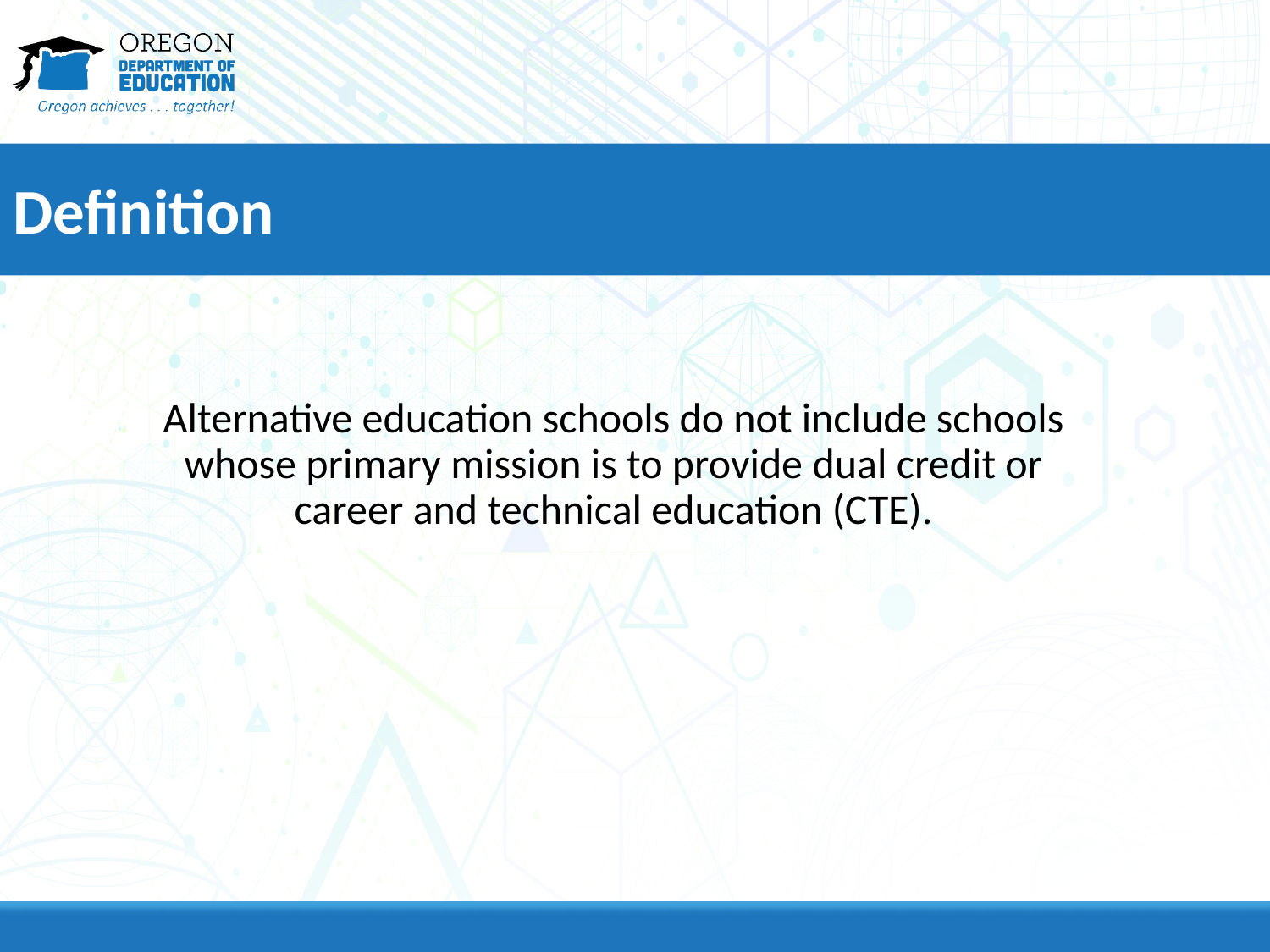

# Definition
Alternative education schools do not include schools whose primary mission is to provide dual credit or career and technical education (CTE).